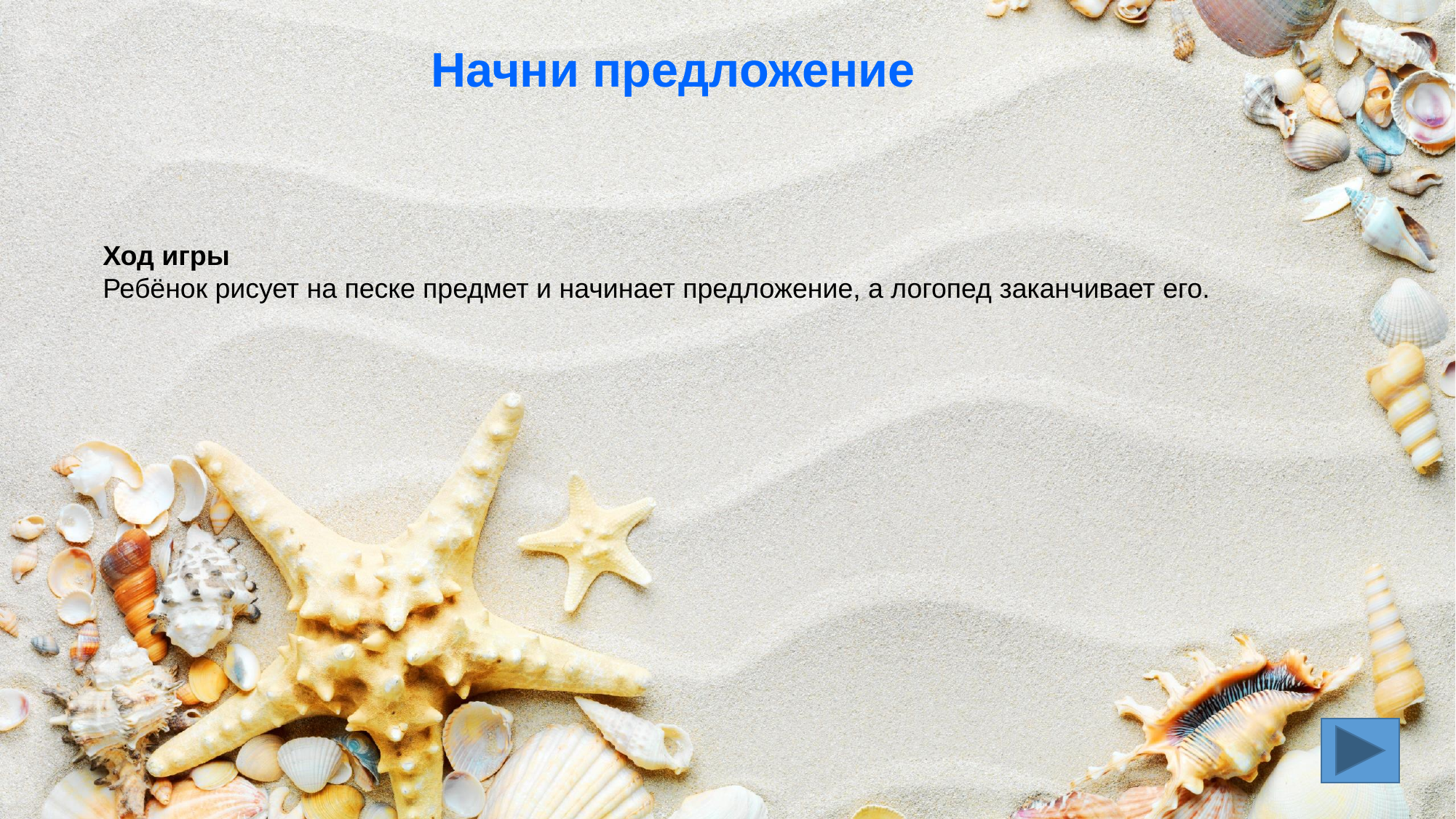

Начни предложение
Ход игры
Ребёнок рисует на песке предмет и начинает предложение, а логопед заканчивает его.